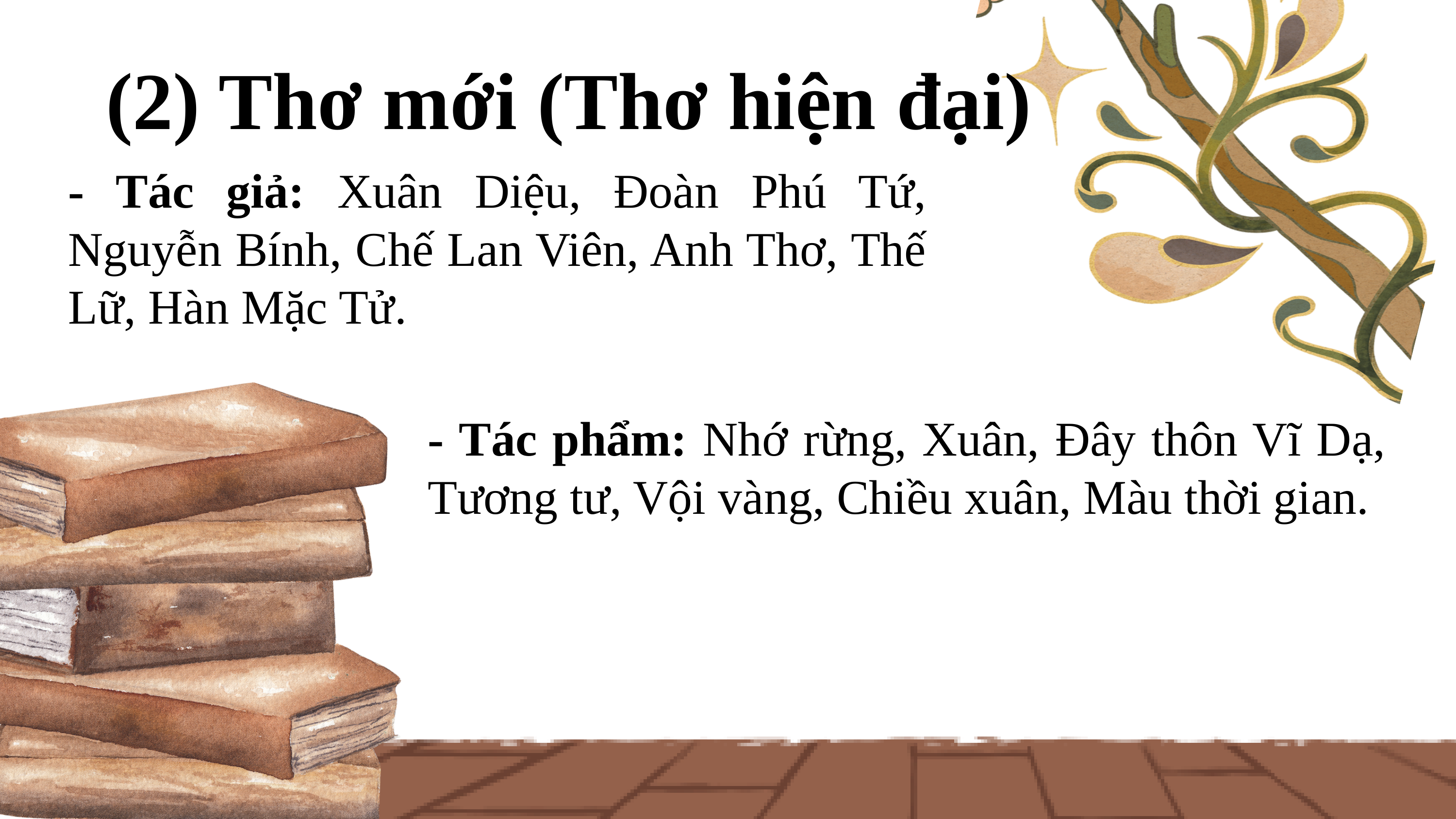

(2) Thơ mới (Thơ hiện đại)
- Tác giả: Xuân Diệu, Đoàn Phú Tứ, Nguyễn Bính, Chế Lan Viên, Anh Thơ, Thế Lữ, Hàn Mặc Tử.

- Tác phẩm: Nhớ rừng, Xuân, Đây thôn Vĩ Dạ, Tương tư, Vội vàng, Chiều xuân, Màu thời gian.